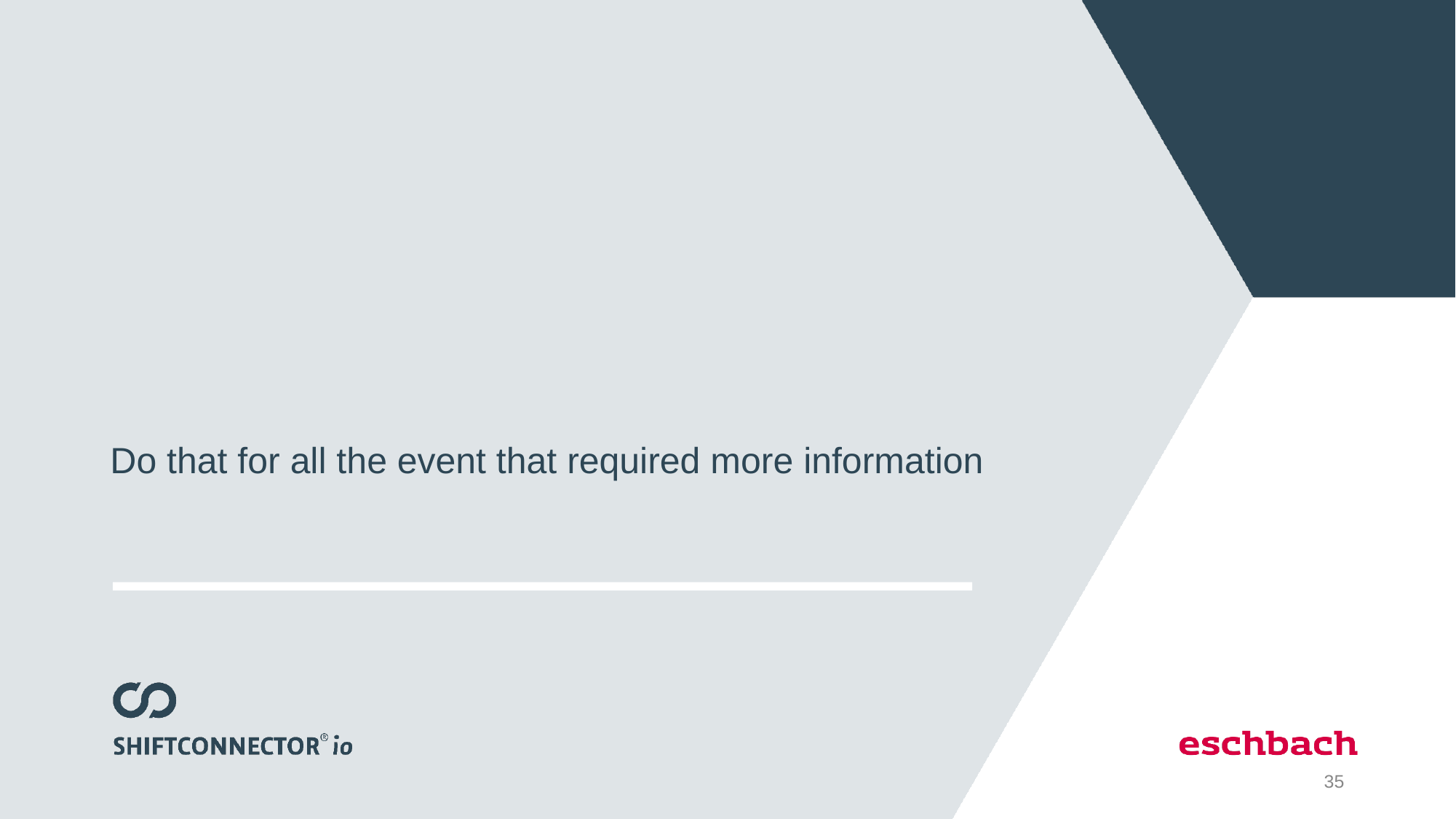

# Do that for all the event that required more information
35